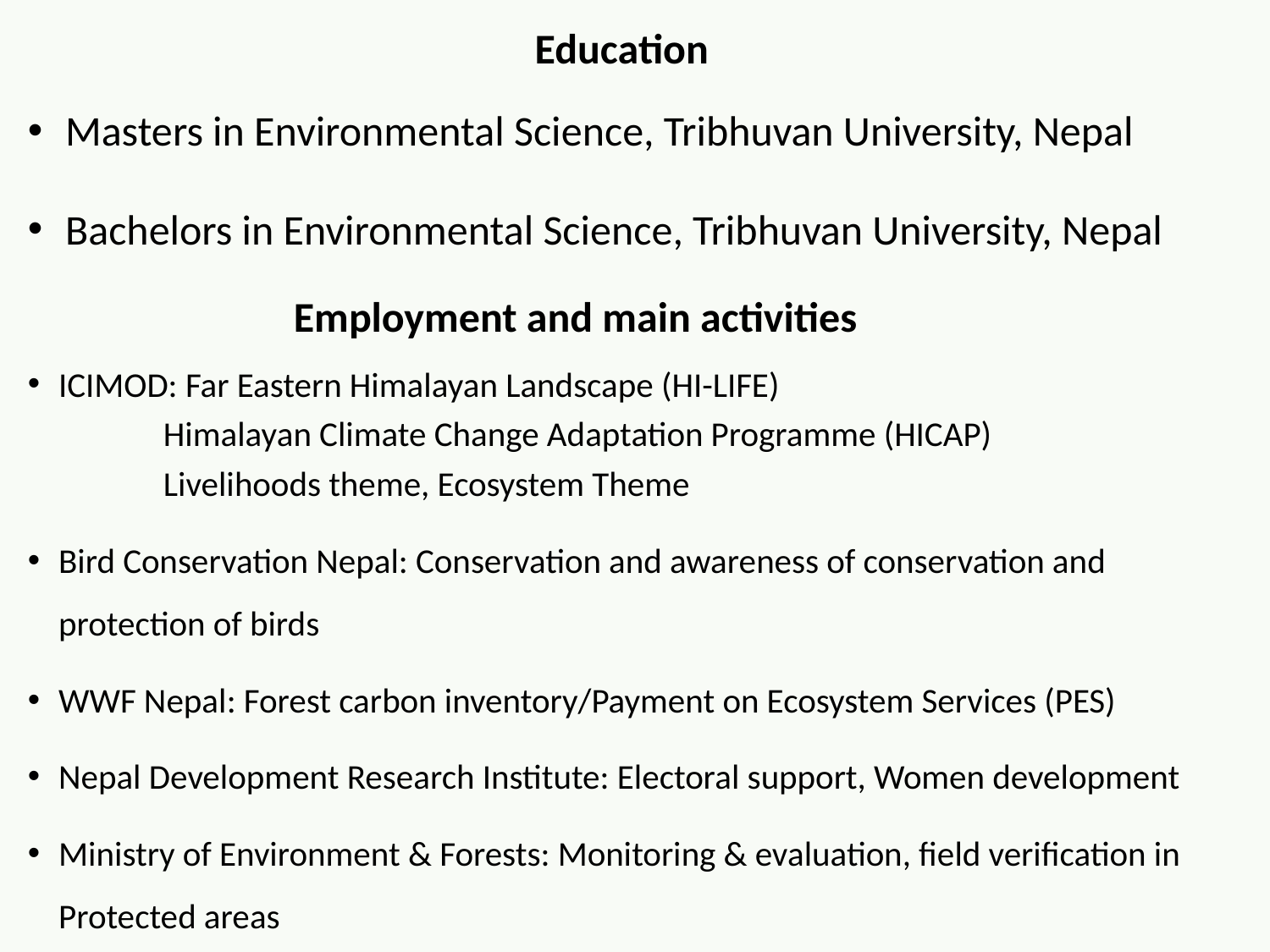

Education
Masters in Environmental Science, Tribhuvan University, Nepal
Bachelors in Environmental Science, Tribhuvan University, Nepal

Employment and main activities
ICIMOD: Far Eastern Himalayan Landscape (HI-LIFE)
	    Himalayan Climate Change Adaptation Programme (HICAP)
	    Livelihoods theme, Ecosystem Theme
Bird Conservation Nepal: Conservation and awareness of conservation and protection of birds
WWF Nepal: Forest carbon inventory/Payment on Ecosystem Services (PES)
Nepal Development Research Institute: Electoral support, Women development
Ministry of Environment & Forests: Monitoring & evaluation, field verification in Protected areas